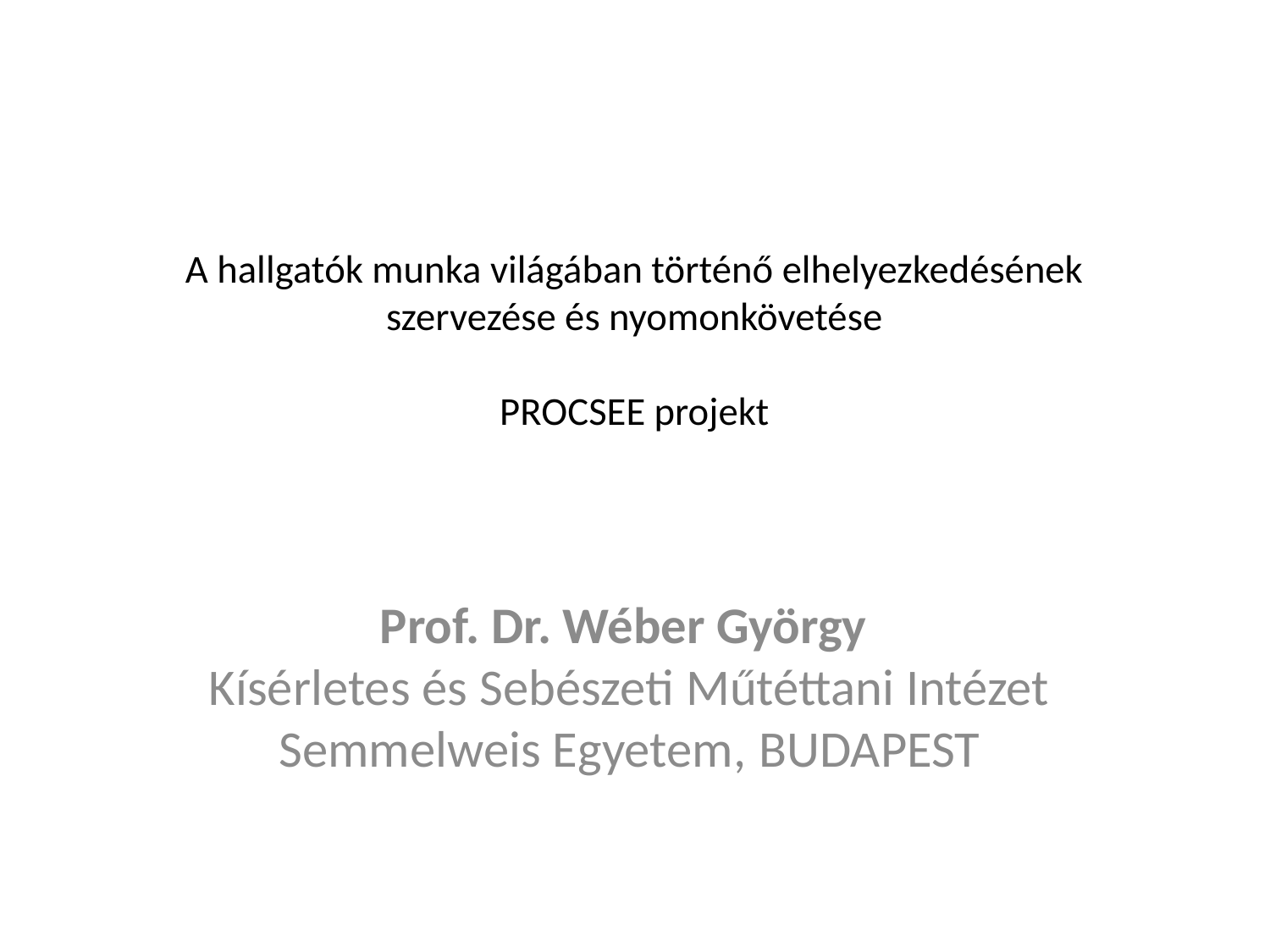

# A hallgatók munka világában történő elhelyezkedésének szervezése és nyomonkövetése PROCSEE projekt
Prof. Dr. Wéber György
Kísérletes és Sebészeti Műtéttani Intézet
Semmelweis Egyetem, Budapest